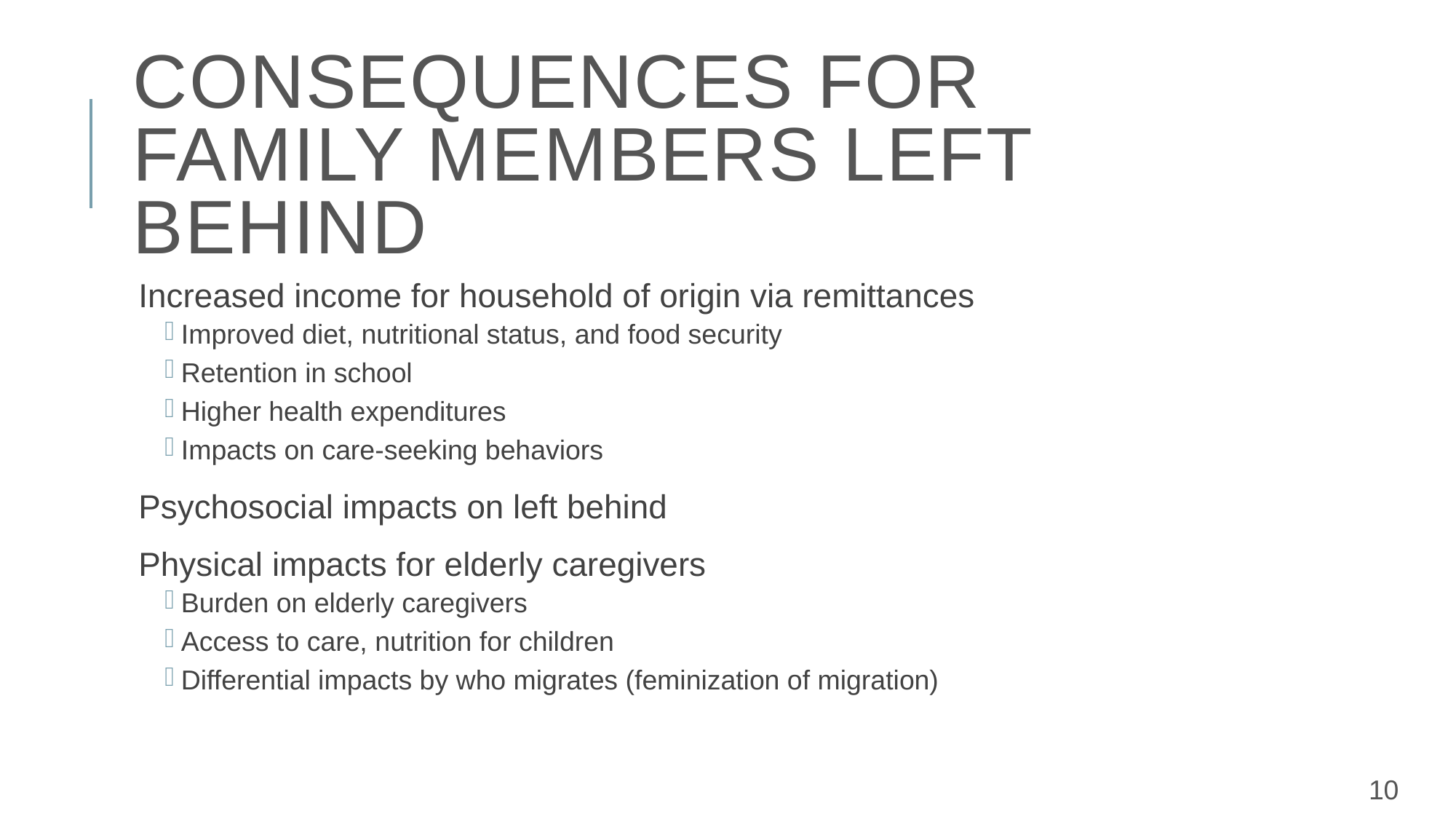

# Consequences for family members left behind
Increased income for household of origin via remittances
Improved diet, nutritional status, and food security
Retention in school
Higher health expenditures
Impacts on care-seeking behaviors
Psychosocial impacts on left behind
Physical impacts for elderly caregivers
Burden on elderly caregivers
Access to care, nutrition for children
Differential impacts by who migrates (feminization of migration)

10